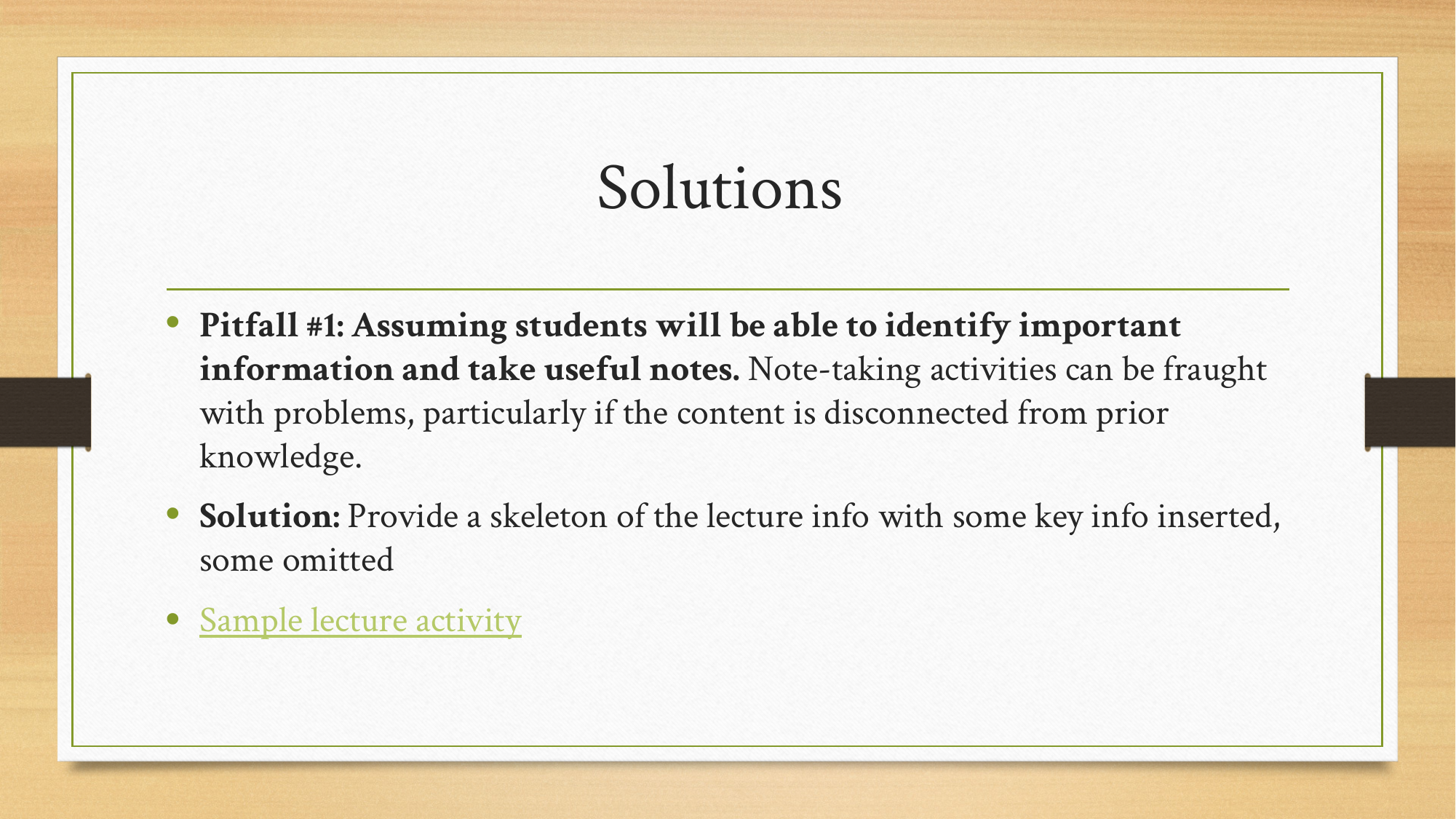

# Solutions
Pitfall #1: Assuming students will be able to identify important information and take useful notes. Note-taking activities can be fraught with problems, particularly if the content is disconnected from prior knowledge.
Solution: Provide a skeleton of the lecture info with some key info inserted, some omitted
Sample lecture activity